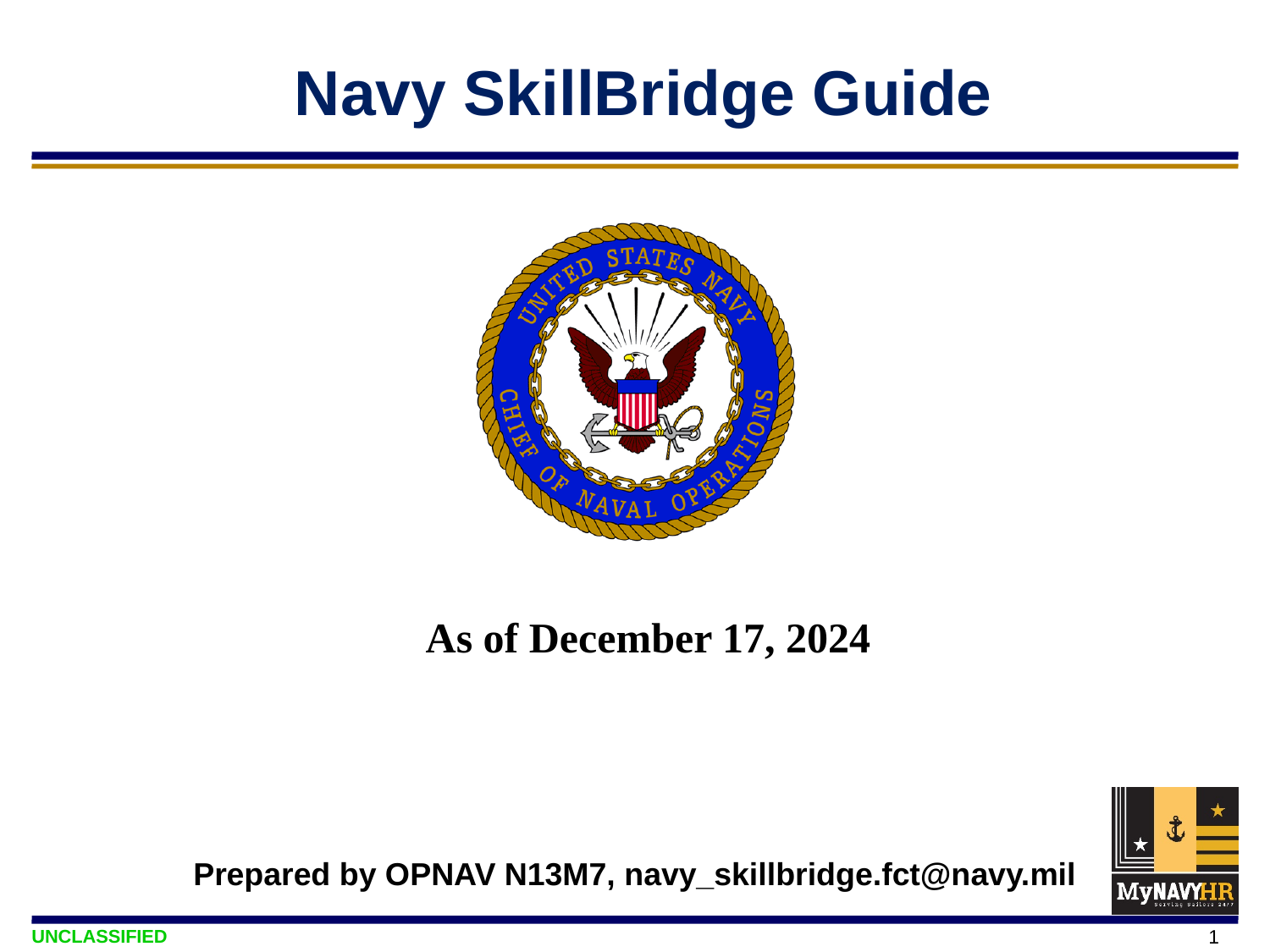

# Navy SkillBridge Guide
As of December 17, 2024
Prepared by OPNAV N13M7, navy_skillbridge.fct@navy.mil
1